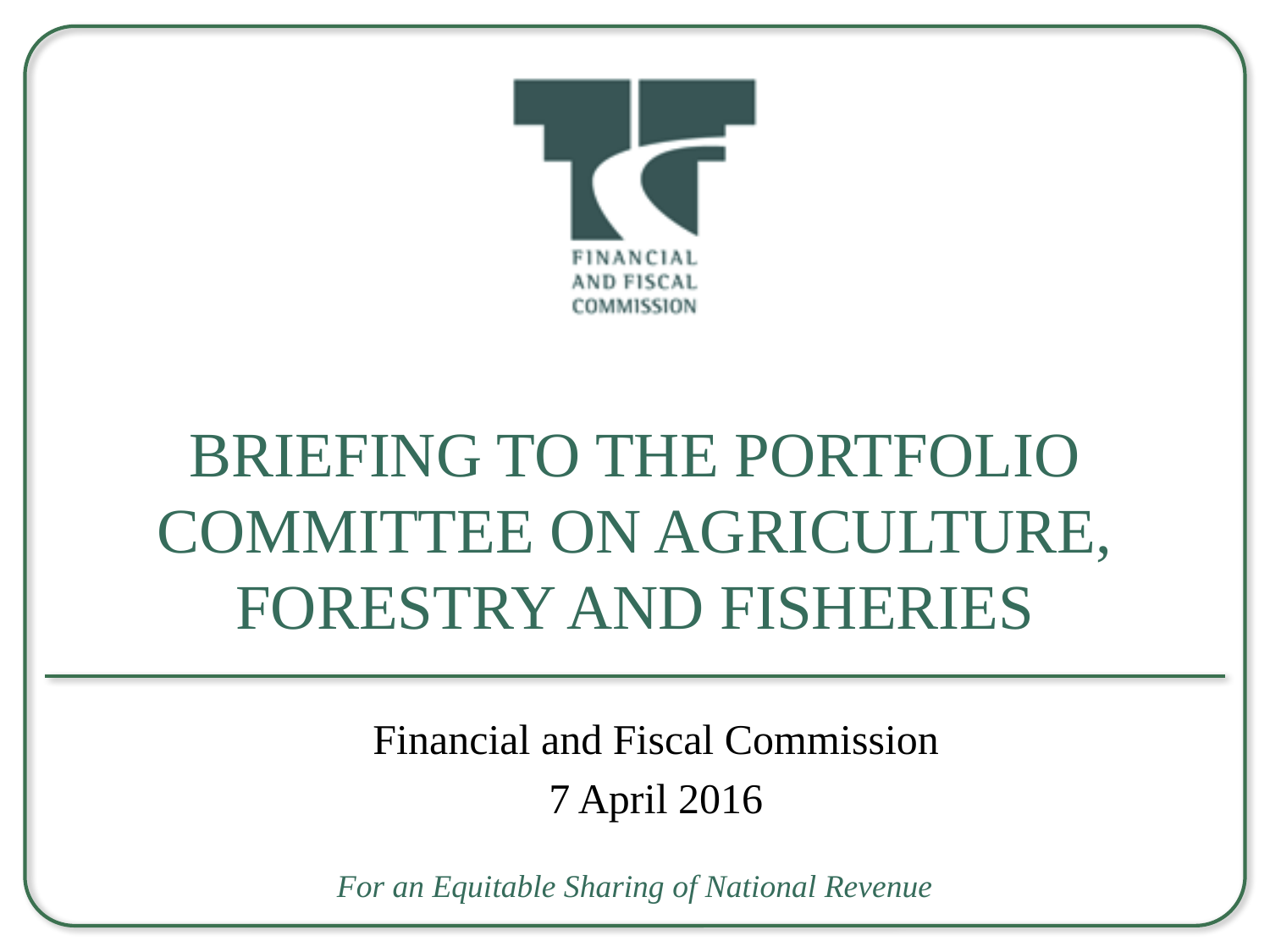

# Briefing to the Portfolio Committee on Agriculture, Forestry and Fisheries
Financial and Fiscal Commission
7 April 2016
For an Equitable Sharing of National Revenue